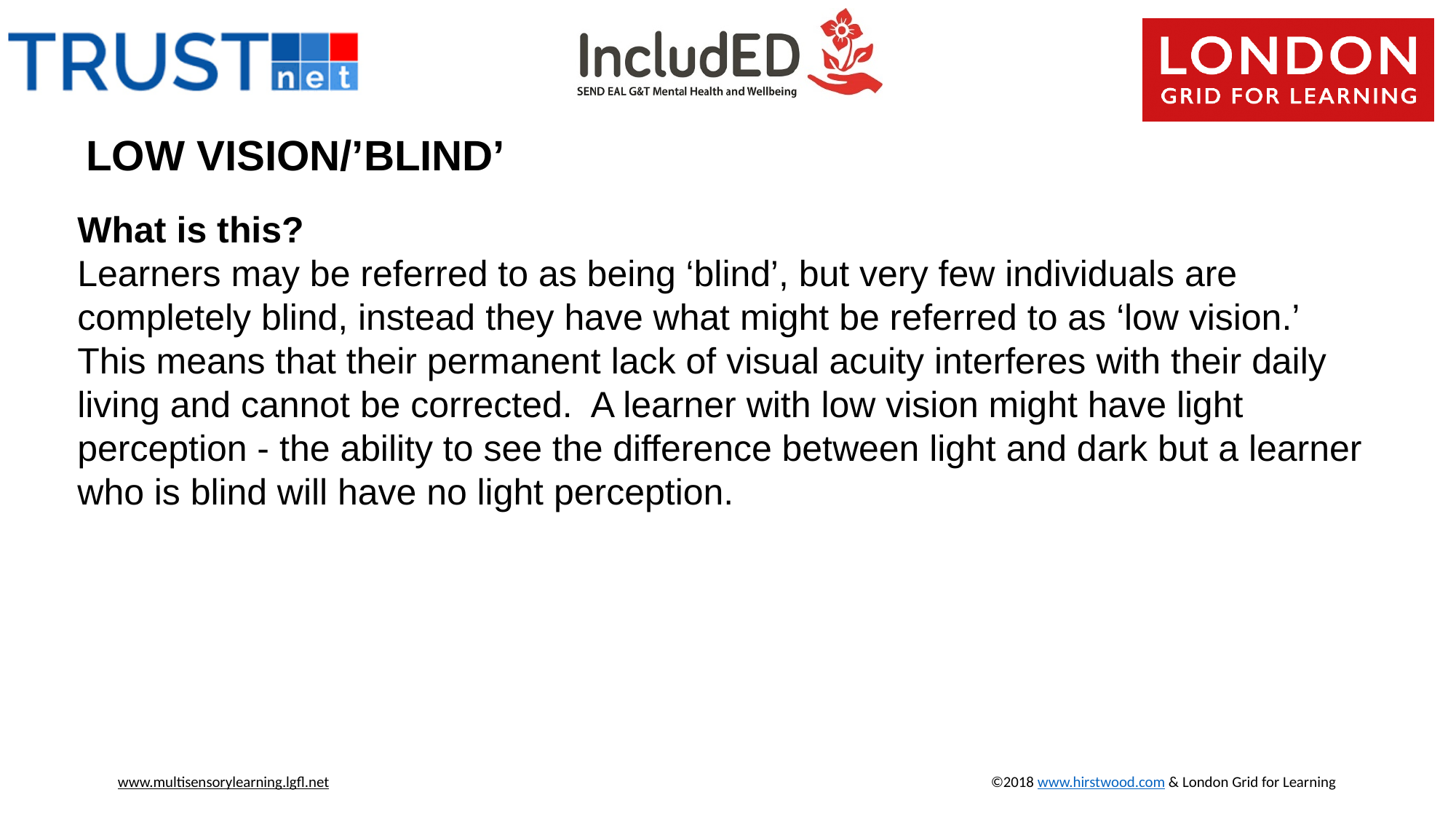

# LOW VISION/’BLIND’
What is this?
Learners may be referred to as being ‘blind’, but very few individuals are completely blind, instead they have what might be referred to as ‘low vision.’  This means that their permanent lack of visual acuity interferes with their daily living and cannot be corrected.  A learner with low vision might have light perception - the ability to see the difference between light and dark but a learner who is blind will have no light perception.
www.multisensorylearning.lgfl.net                                    				©2018 www.hirstwood.com & London Grid for Learning